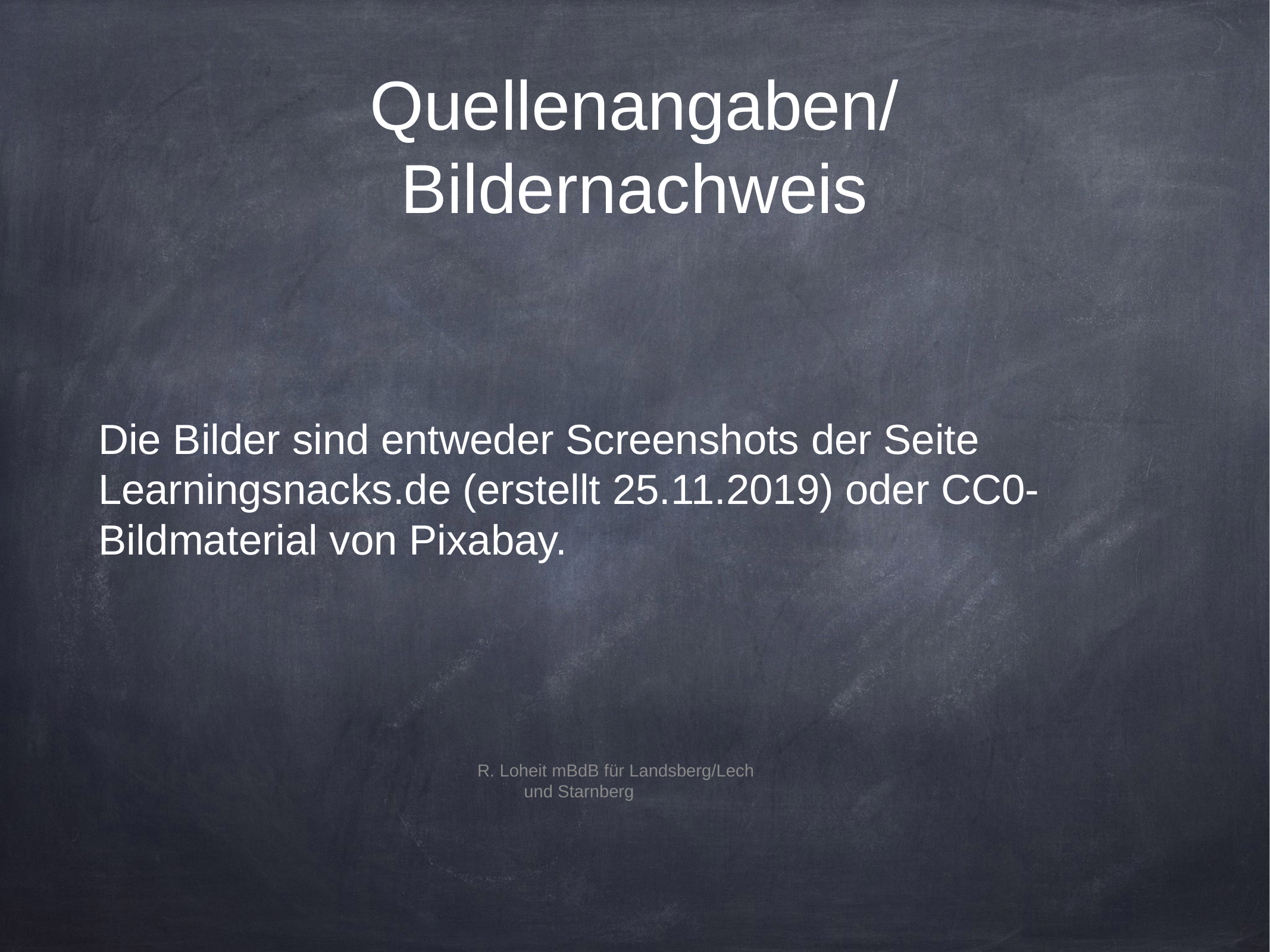

# Quellenangaben/Bildernachweis
Die Bilder sind entweder Screenshots der Seite Learningsnacks.de (erstellt 25.11.2019) oder CC0-Bildmaterial von Pixabay.
 R. Loheit mBdB für Landsberg/Lech und Starnberg